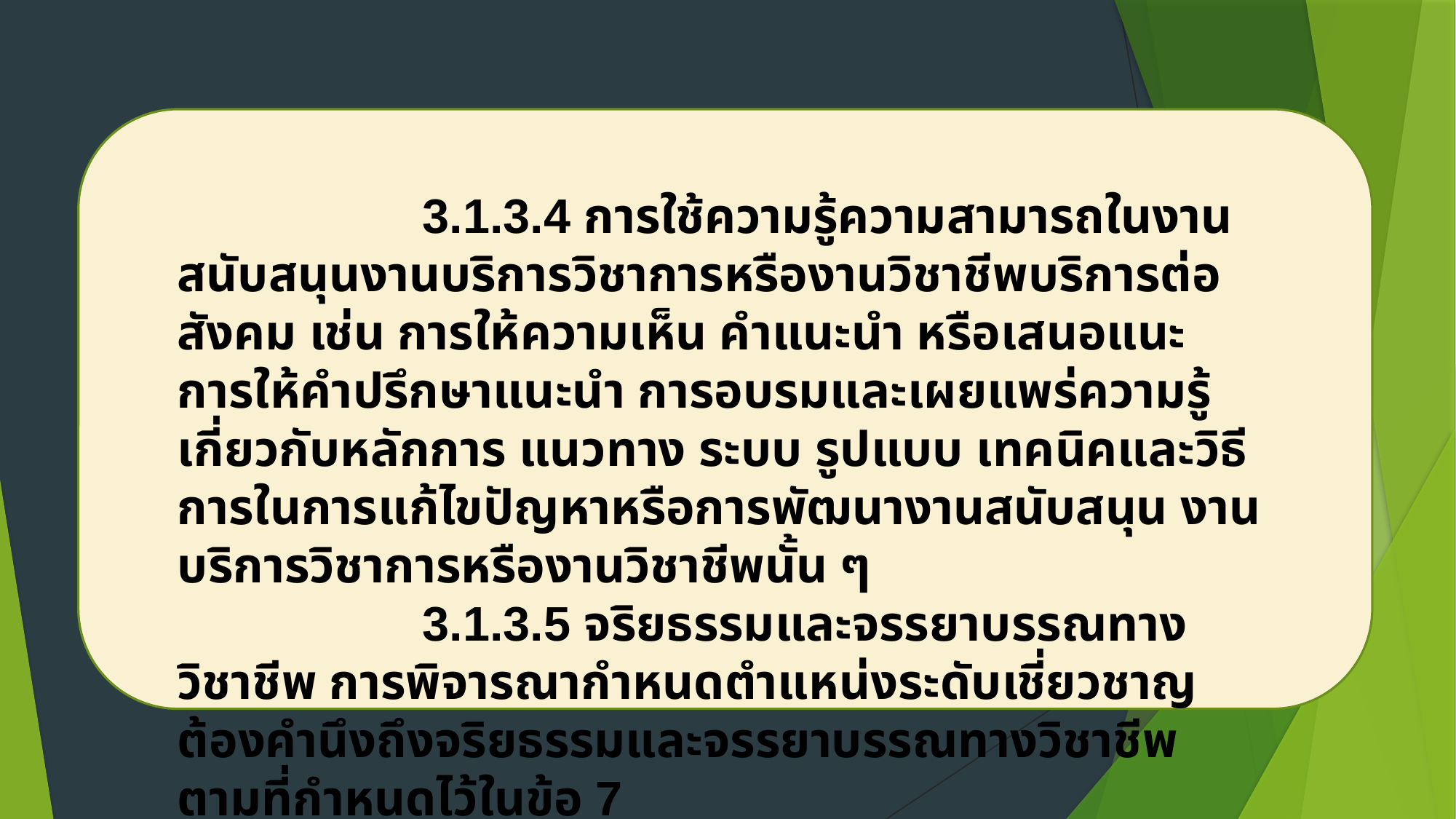

3.1.3.4 การใช้ความรู้ความสามารถในงานสนับสนุนงานบริการวิชาการหรืองานวิชาชีพบริการต่อสังคม เช่น การให้ความเห็น คำแนะนำ หรือเสนอแนะ การให้คำปรึกษาแนะนำ การอบรมและเผยแพร่ความรู้เกี่ยวกับหลักการ แนวทาง ระบบ รูปแบบ เทคนิคและวิธีการในการแก้ไขปัญหาหรือการพัฒนางานสนับสนุน งานบริการวิชาการหรืองานวิชาชีพนั้น ๆ
		  3.1.3.5 จริยธรรมและจรรยาบรรณทางวิชาชีพ การพิจารณากำหนดตำแหน่งระดับเชี่ยวชาญ ต้องคำนึงถึงจริยธรรมและจรรยาบรรณทางวิชาชีพ ตามที่กำหนดไว้ในข้อ 7